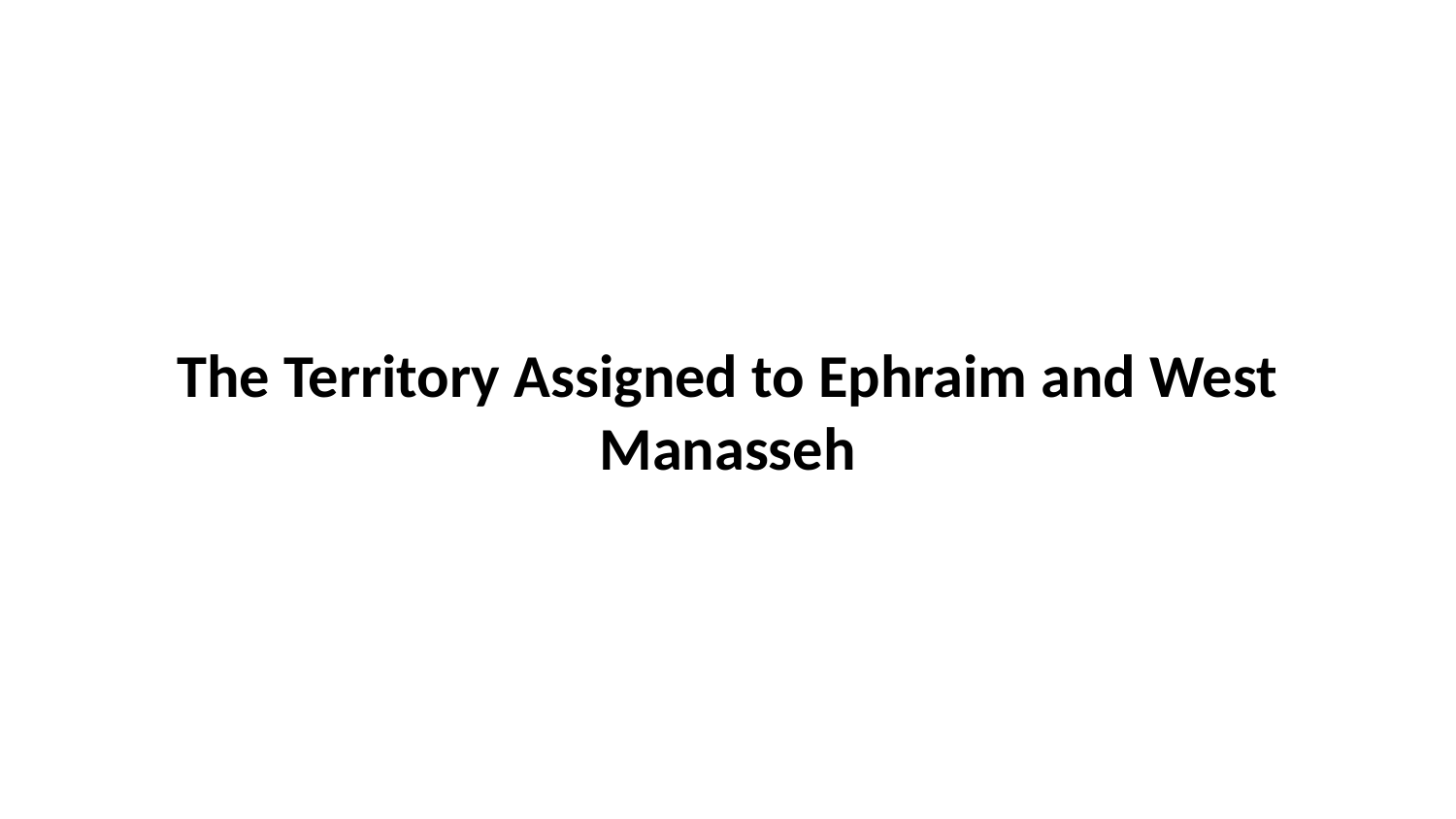

The Territory Assigned to Ephraim and West Manasseh